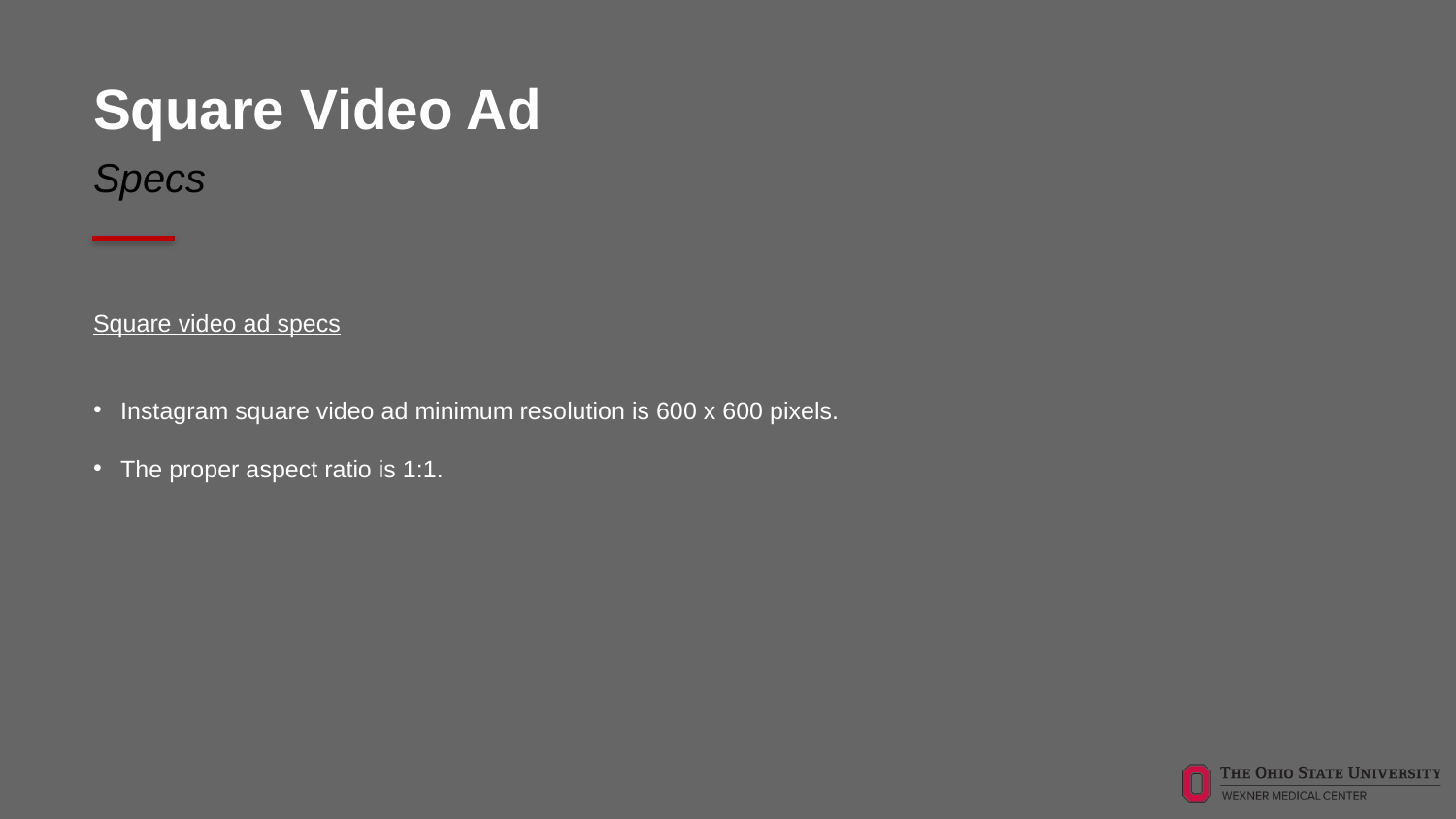

# Square Video Ad
Specs
Square video ad specs

Instagram square video ad minimum resolution is 600 x 600 pixels.
The proper aspect ratio is 1:1.